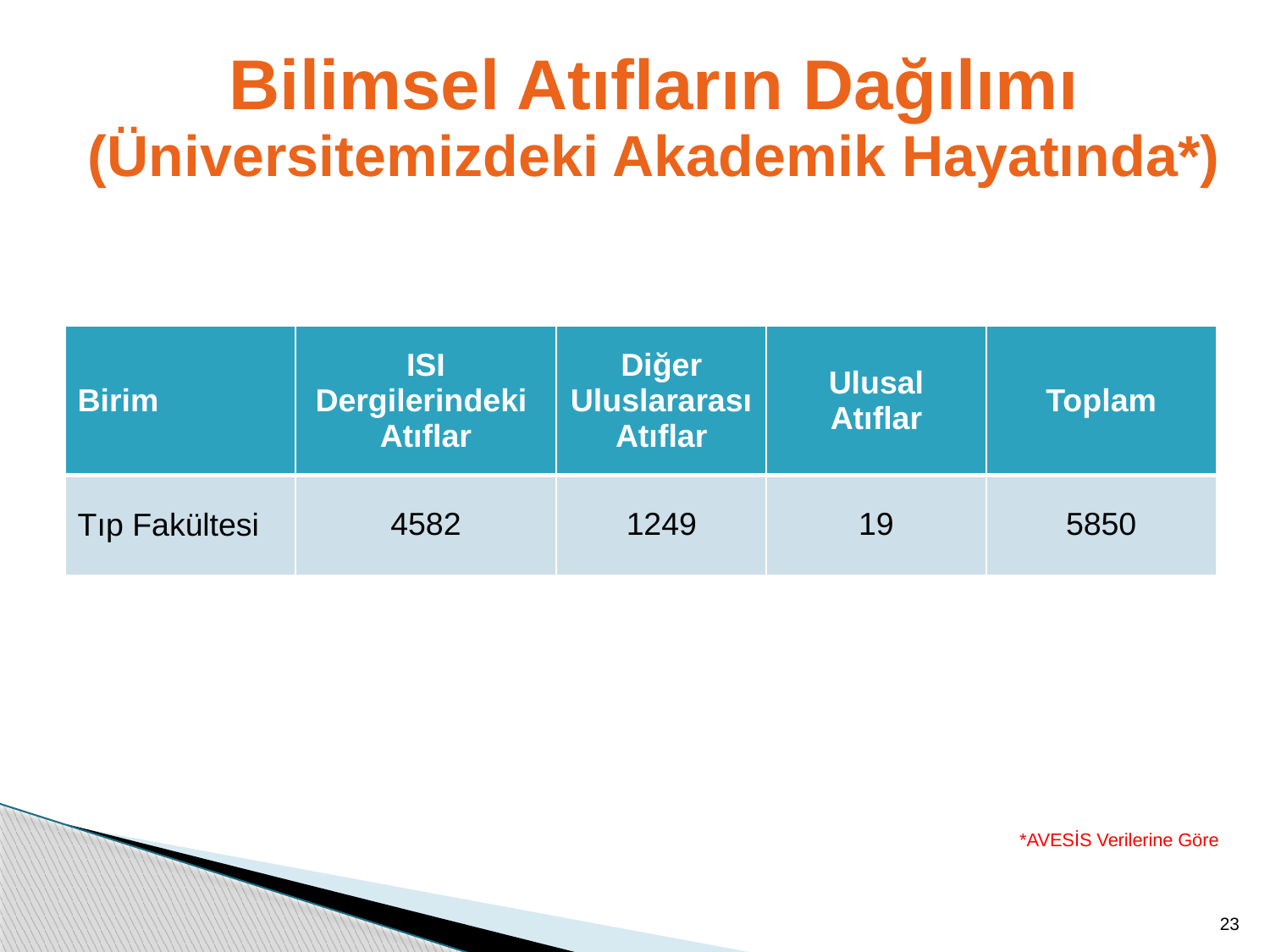

# Bilimsel Atıfların Dağılımı (Üniversitemizdeki Akademik Hayatında*)
| Birim | ISI Dergilerindeki Atıflar | Diğer Uluslararası Atıflar | Ulusal Atıflar | Toplam |
| --- | --- | --- | --- | --- |
| Tıp Fakültesi | 4582 | 1249 | 19 | 5850 |
*AVESİS Verilerine Göre
23